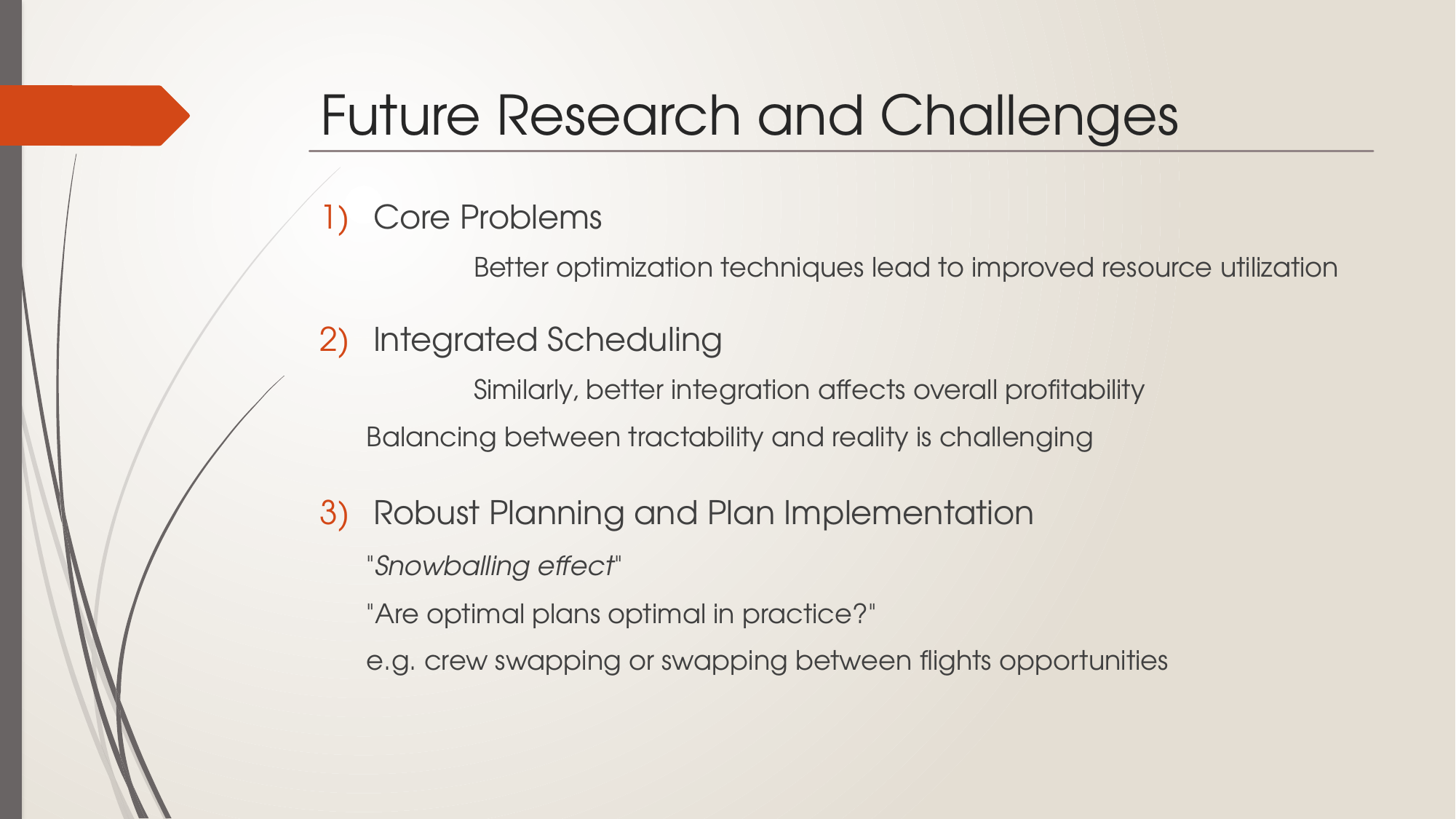

# Future Research and Challenges
Core Problems
      	Better optimization techniques lead to improved resource utilization

Integrated Scheduling
       	Similarly, better integration affects overall profitability
		Balancing between tractability and reality is challenging

Robust Planning and Plan Implementation
		"Snowballing effect"
		"Are optimal plans optimal in practice?"
		e.g. crew swapping or swapping between flights opportunities